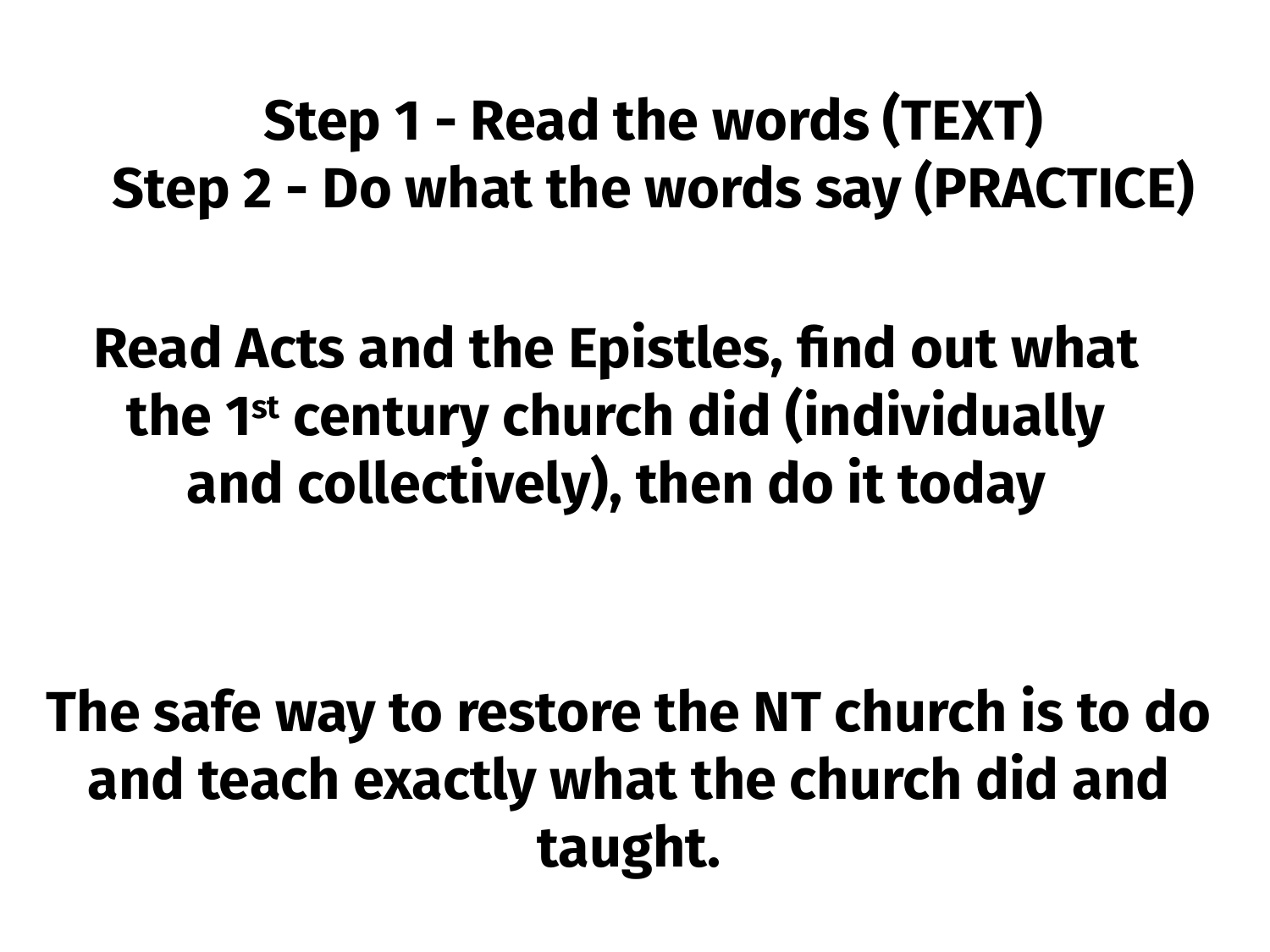

Step 1 - Read the words (TEXT)
Step 2 - Do what the words say (PRACTICE)
Read Acts and the Epistles, find out what the 1st century church did (individually and collectively), then do it today
The safe way to restore the NT church is to do and teach exactly what the church did and taught.